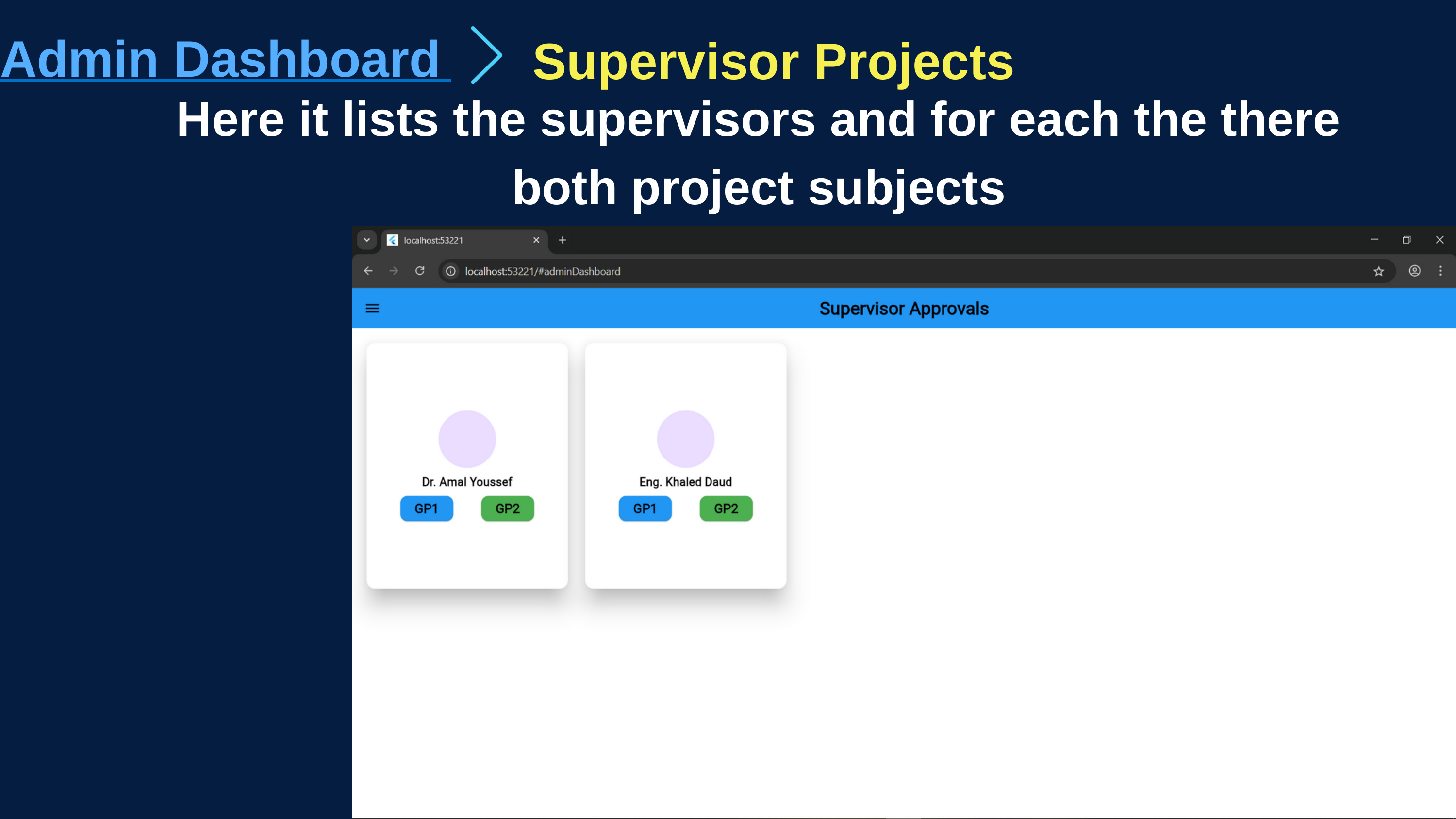

Admin Dashboard
Supervisor Projects

Here it lists the supervisors and for each the there both project subjects